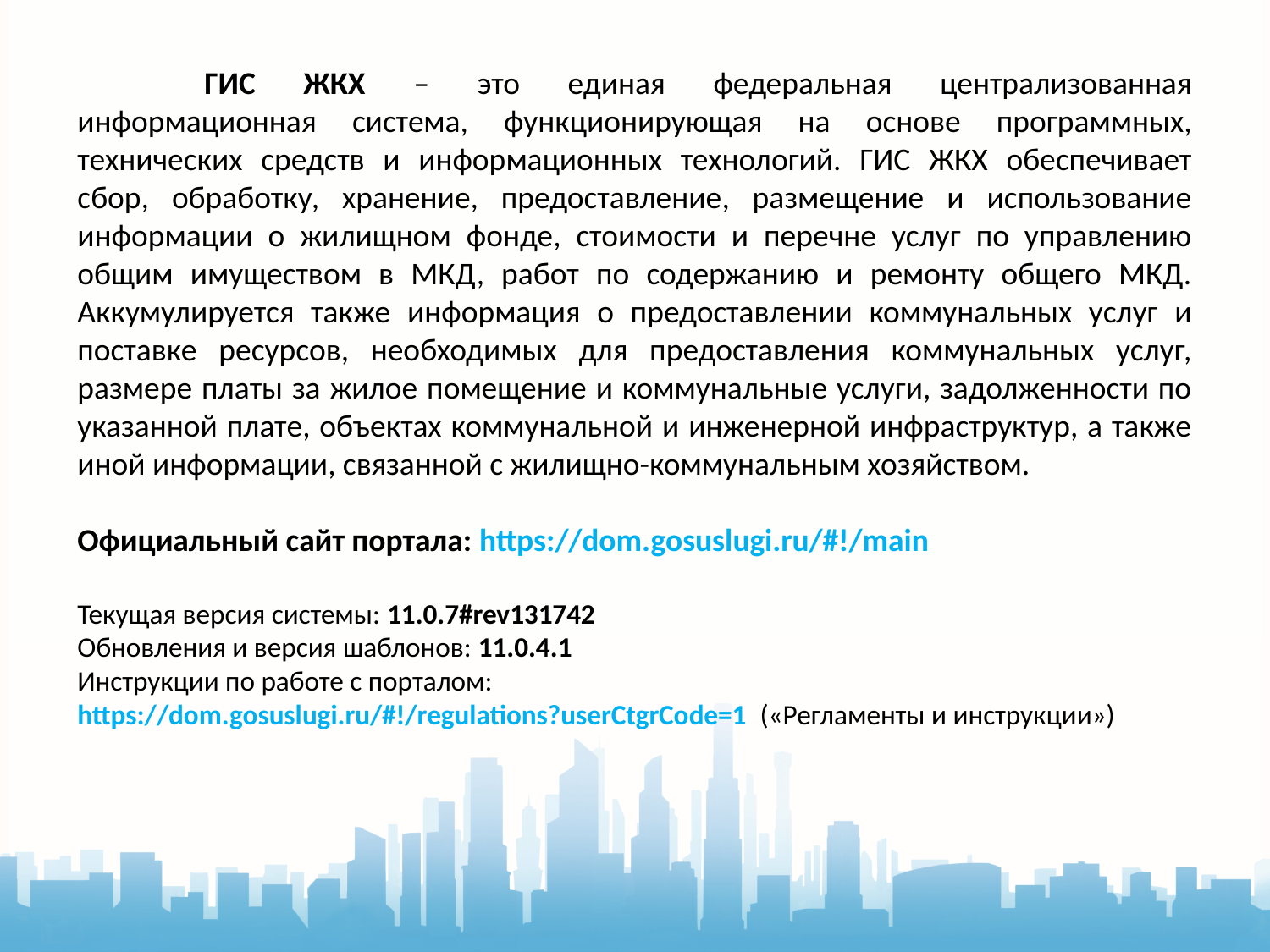

ГИС ЖКХ – это единая федеральная централизованная информационная система, функционирующая на основе программных, технических средств и информационных технологий. ГИС ЖКХ обеспечивает сбор, обработку, хранение, предоставление, размещение и использование информации о жилищном фонде, стоимости и перечне услуг по управлению общим имуществом в МКД, работ по содержанию и ремонту общего МКД. Аккумулируется также информация о предоставлении коммунальных услуг и поставке ресурсов, необходимых для предоставления коммунальных услуг, размере платы за жилое помещение и коммунальные услуги, задолженности по указанной плате, объектах коммунальной и инженерной инфраструктур, а также иной информации, связанной с жилищно-коммунальным хозяйством.

Официальный сайт портала: https://dom.gosuslugi.ru/#!/main

Текущая версия системы: 11.0.7#rev131742
Обновления и версия шаблонов: 11.0.4.1
Инструкции по работе с порталом:
https://dom.gosuslugi.ru/#!/regulations?userCtgrCode=1  («Регламенты и инструкции»)